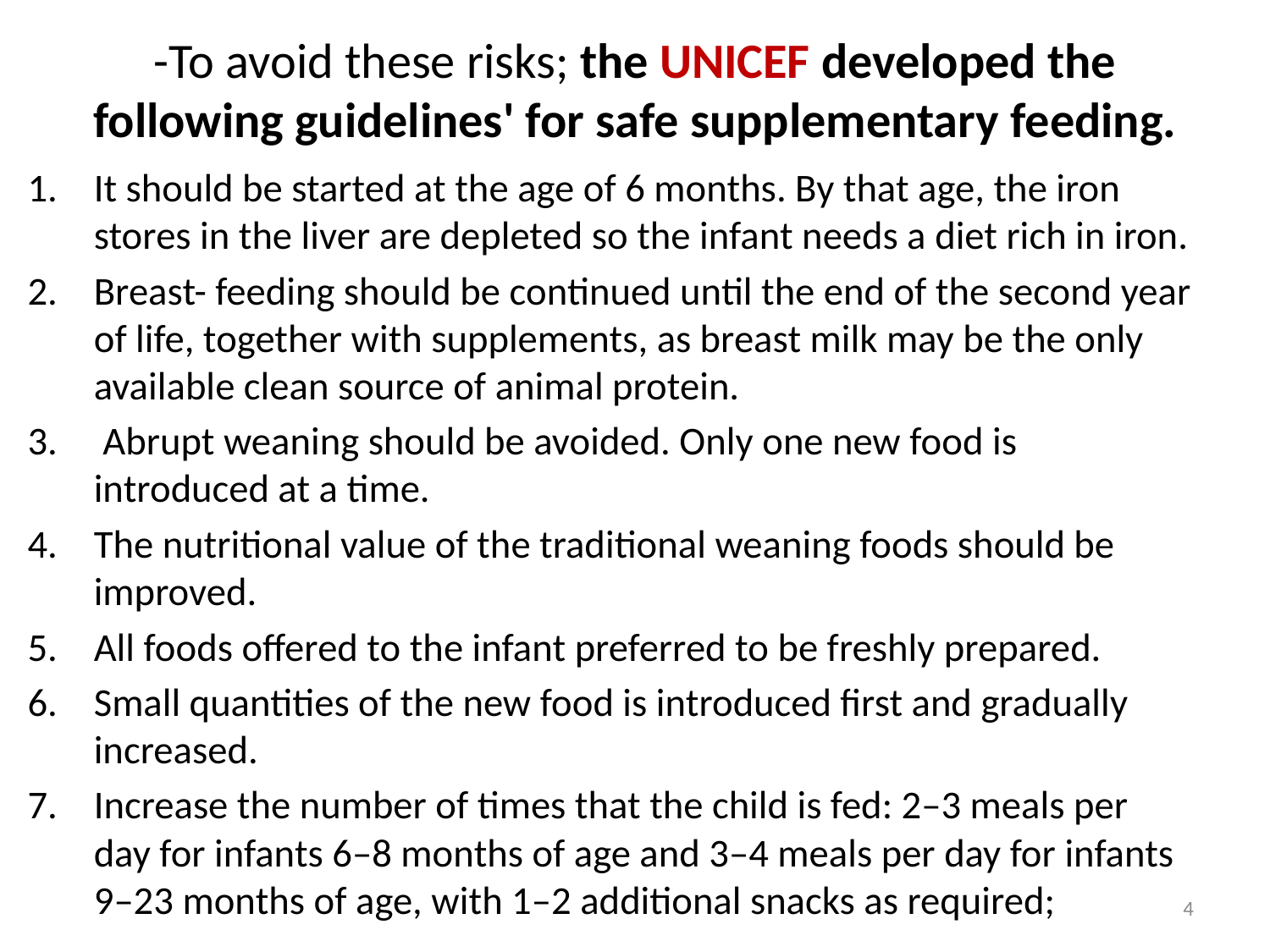

# -To avoid these risks; the UNICEF developed the following guidelines' for safe supplementary feeding.
It should be started at the age of 6 months. By that age, the iron stores in the liver are depleted so the infant needs a diet rich in iron.
Breast- feeding should be continued until the end of the second year of life, together with supplements, as breast milk may be the only available clean source of animal protein.
 Abrupt weaning should be avoided. Only one new food is introduced at a time.
The nutritional value of the traditional weaning foods should be improved.
All foods offered to the infant preferred to be freshly prepared.
Small quantities of the new food is introduced first and gradually increased.
Increase the number of times that the child is fed: 2–3 meals per day for infants 6–8 months of age and 3–4 meals per day for infants 9–23 months of age, with 1–2 additional snacks as required;

4